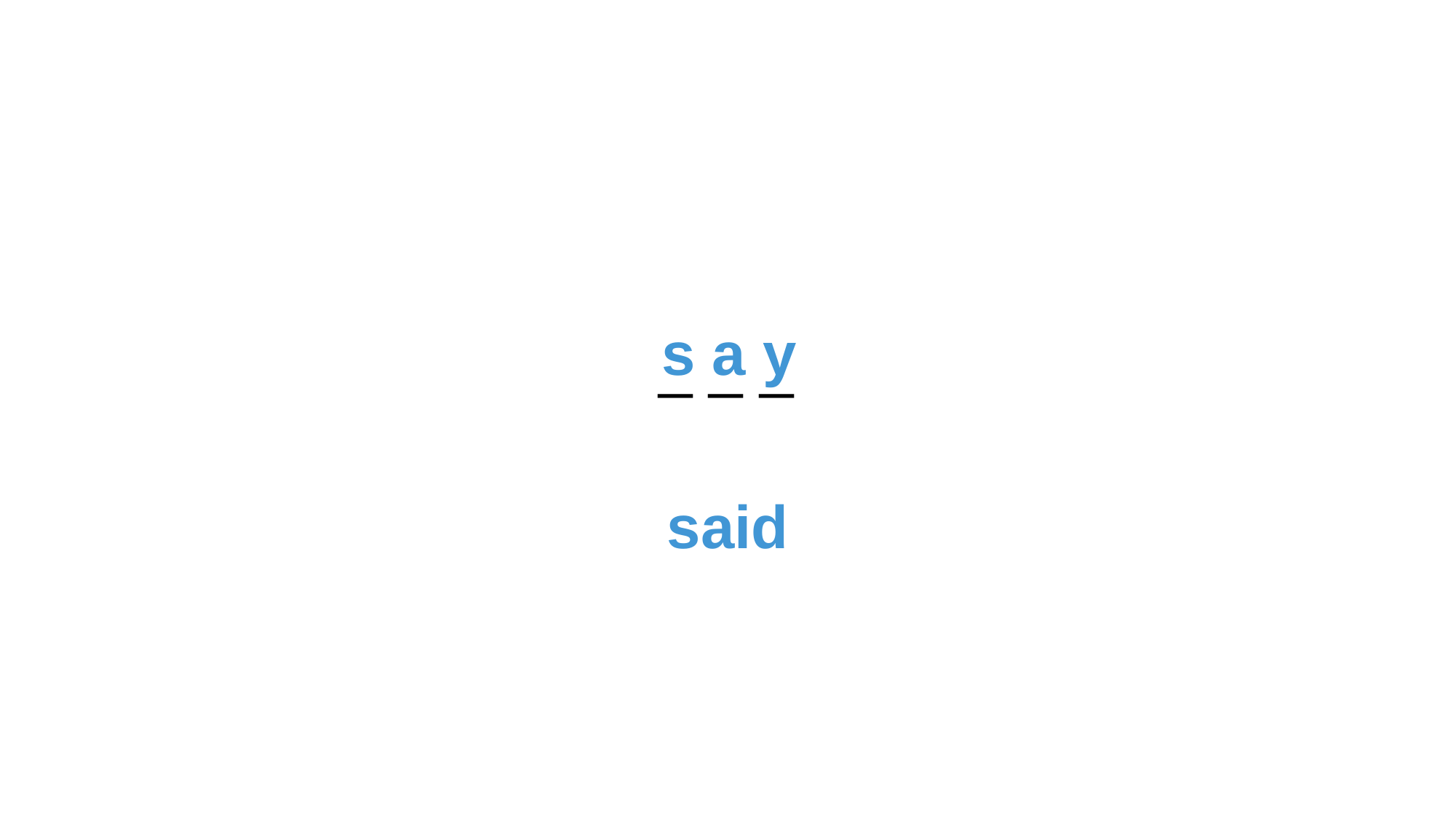

s a y
_ _ _
said